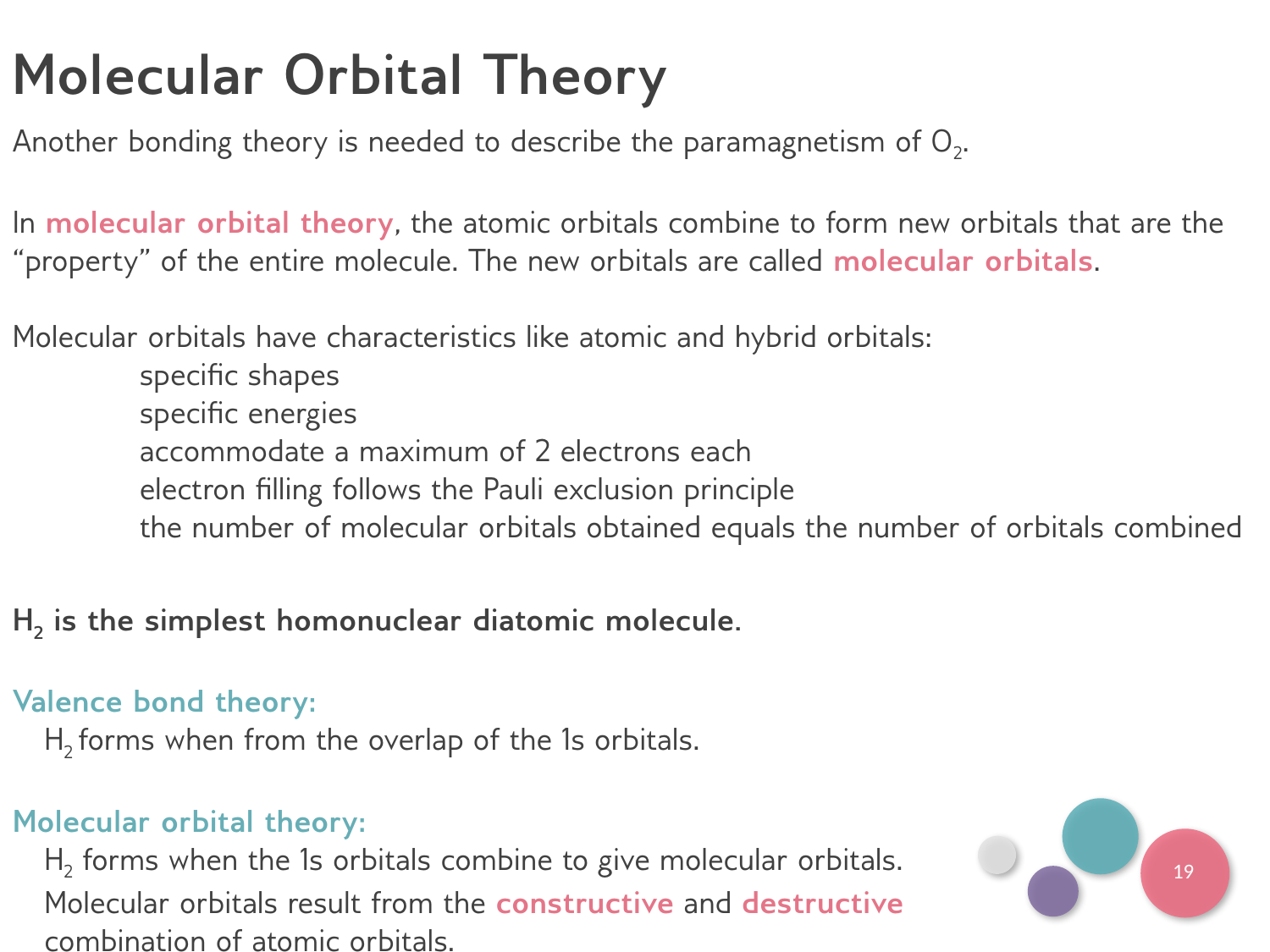

Molecular Orbital Theory
Another bonding theory is needed to describe the paramagnetism of O2.

In molecular orbital theory, the atomic orbitals combine to form new orbitals that are the “property” of the entire molecule. The new orbitals are called molecular orbitals.

Molecular orbitals have characteristics like atomic and hybrid orbitals:
specific shapes
specific energies
accommodate a maximum of 2 electrons each
electron filling follows the Pauli exclusion principle
the number of molecular orbitals obtained equals the number of orbitals combined
H2 is the simplest homonuclear diatomic molecule.

Valence bond theory:
H2 forms when from the overlap of the 1s orbitals.

Molecular orbital theory:
H2 forms when the 1s orbitals combine to give molecular orbitals.
Molecular orbitals result from the constructive and destructive combination of atomic orbitals.

19